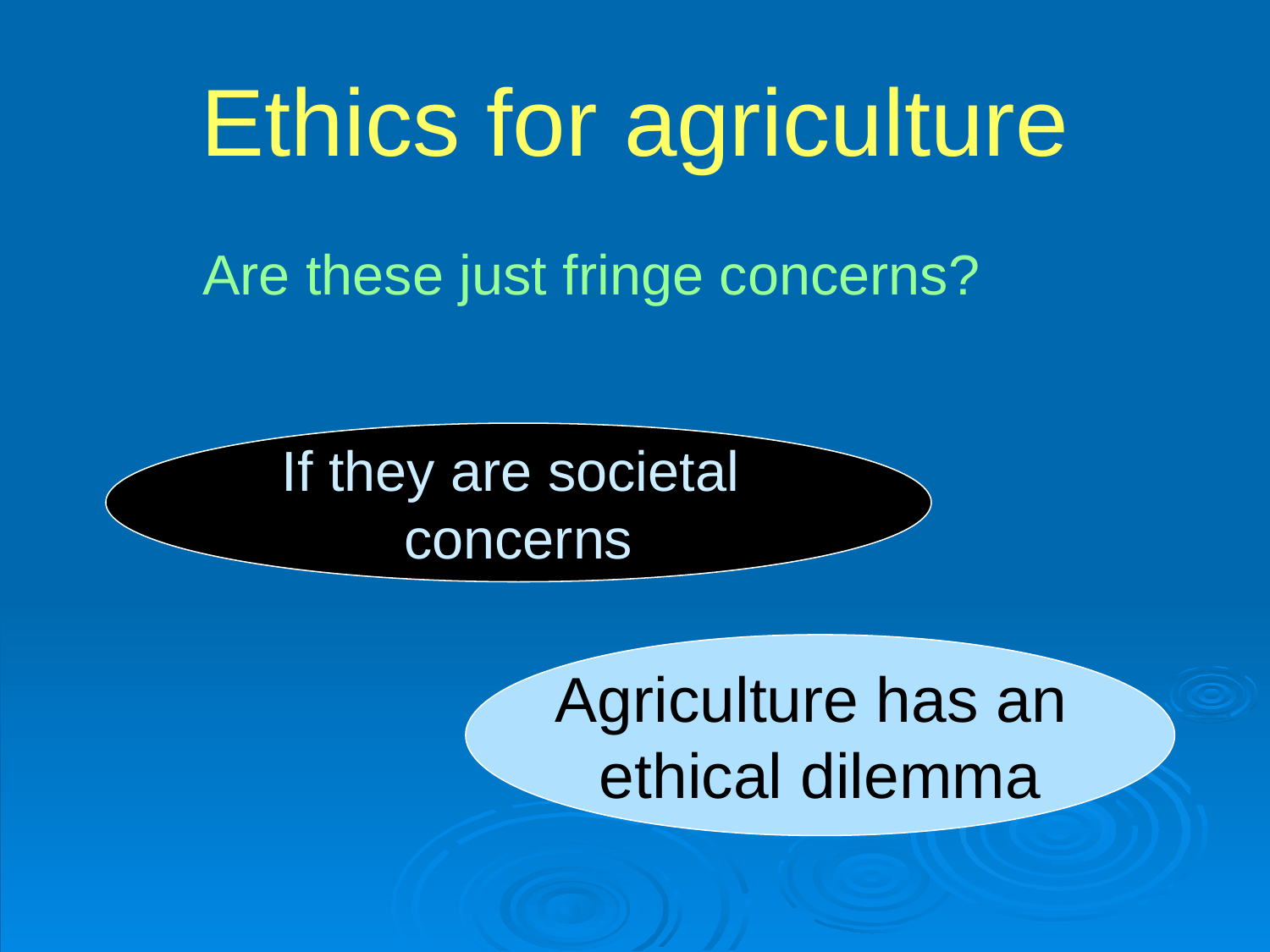

# Ethics for agriculture

Are these just fringe concerns?
If they are societal
concerns
Agriculture has an
ethical dilemma